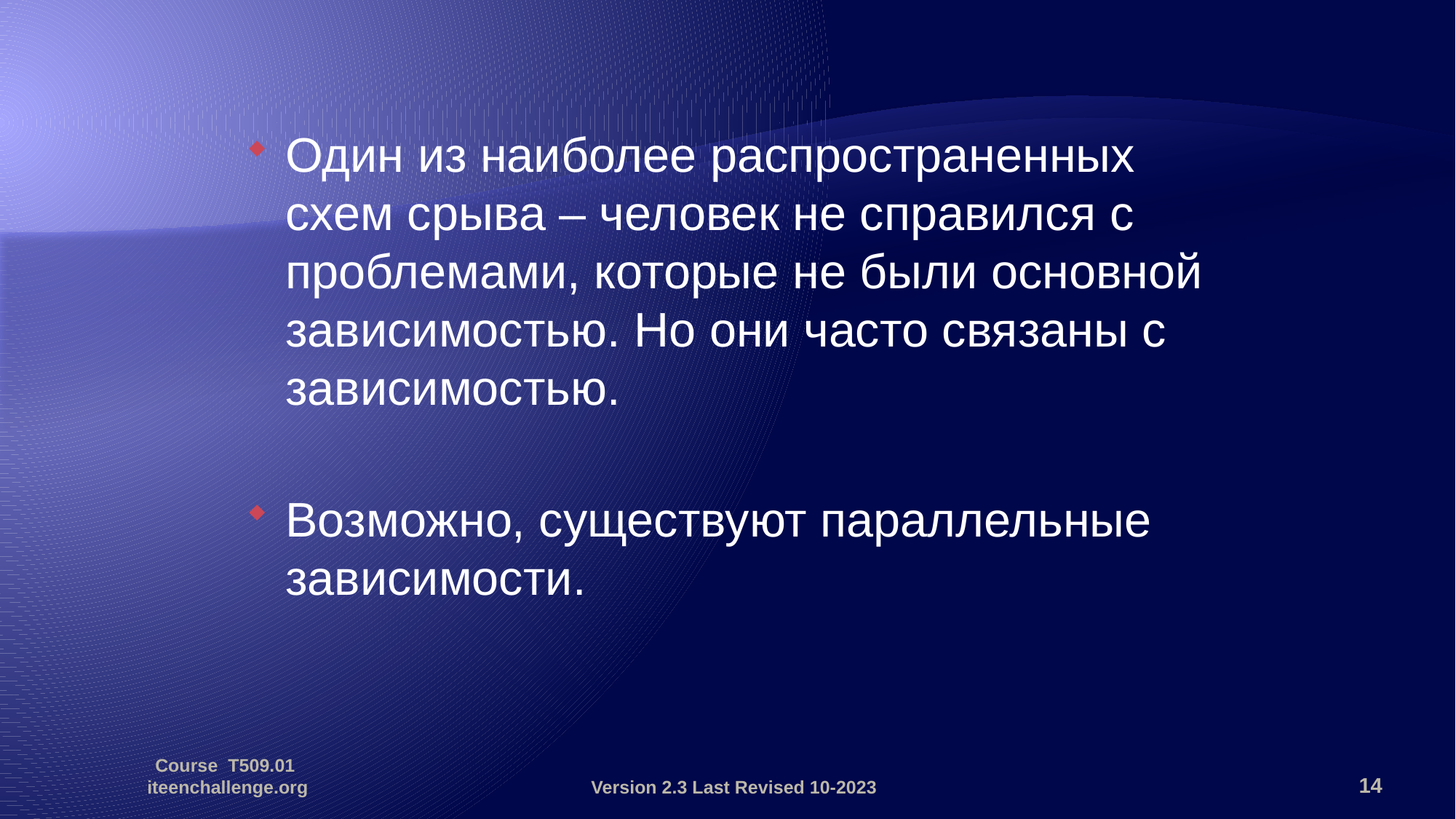

Один из наиболее распространенных схем срыва – человек не справился с проблемами, которые не были основной зависимостью. Но они часто связаны с зависимостью.
Возможно, существуют параллельные зависимости.
Course  T509.01   iteenchallenge.org
Version 2.3 Last Revised 10-2023
14